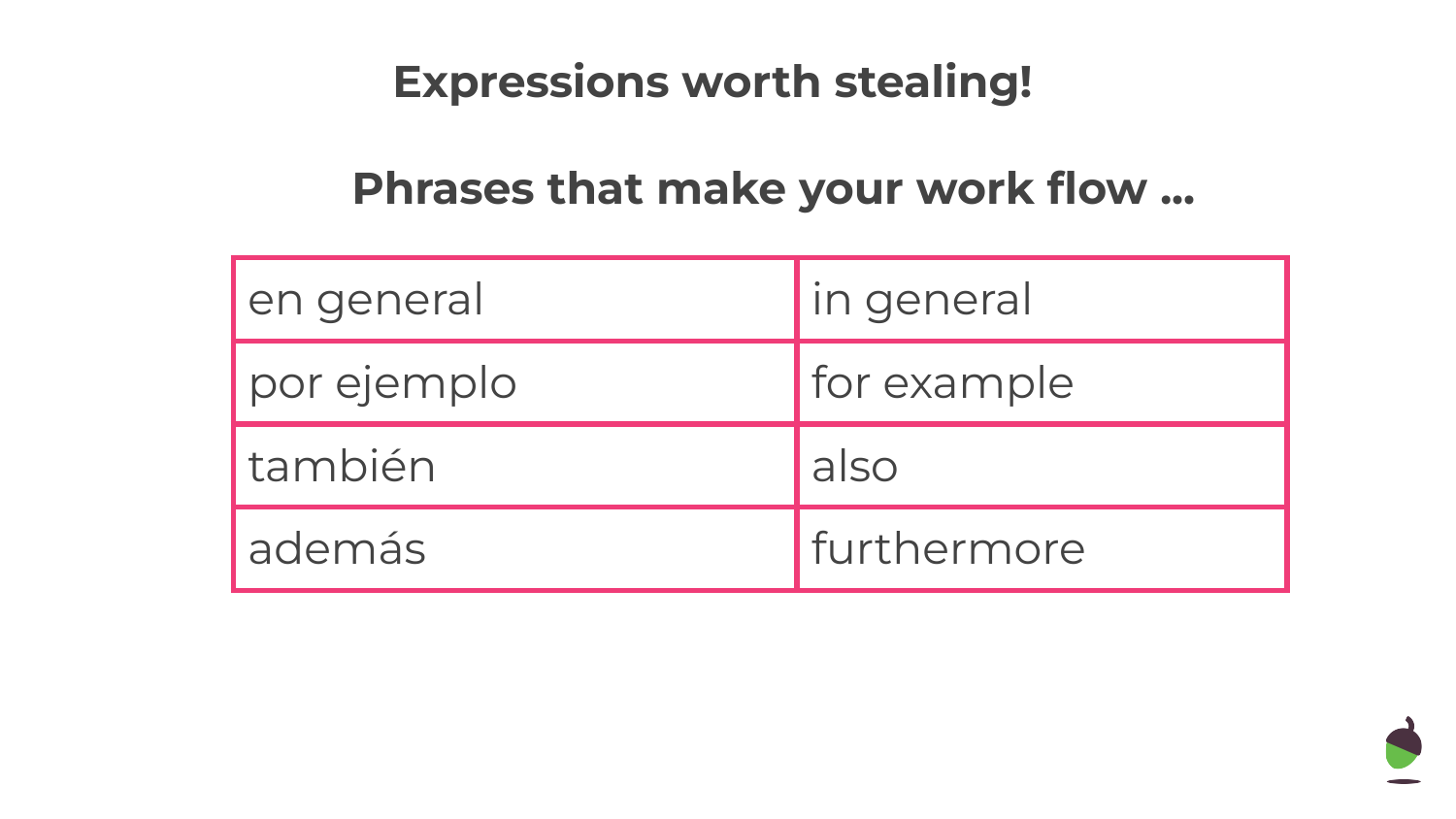

# Expressions worth stealing!
Phrases that make your work flow ...
| en general | in general |
| --- | --- |
| por ejemplo | for example |
| también | also |
| además | furthermore |